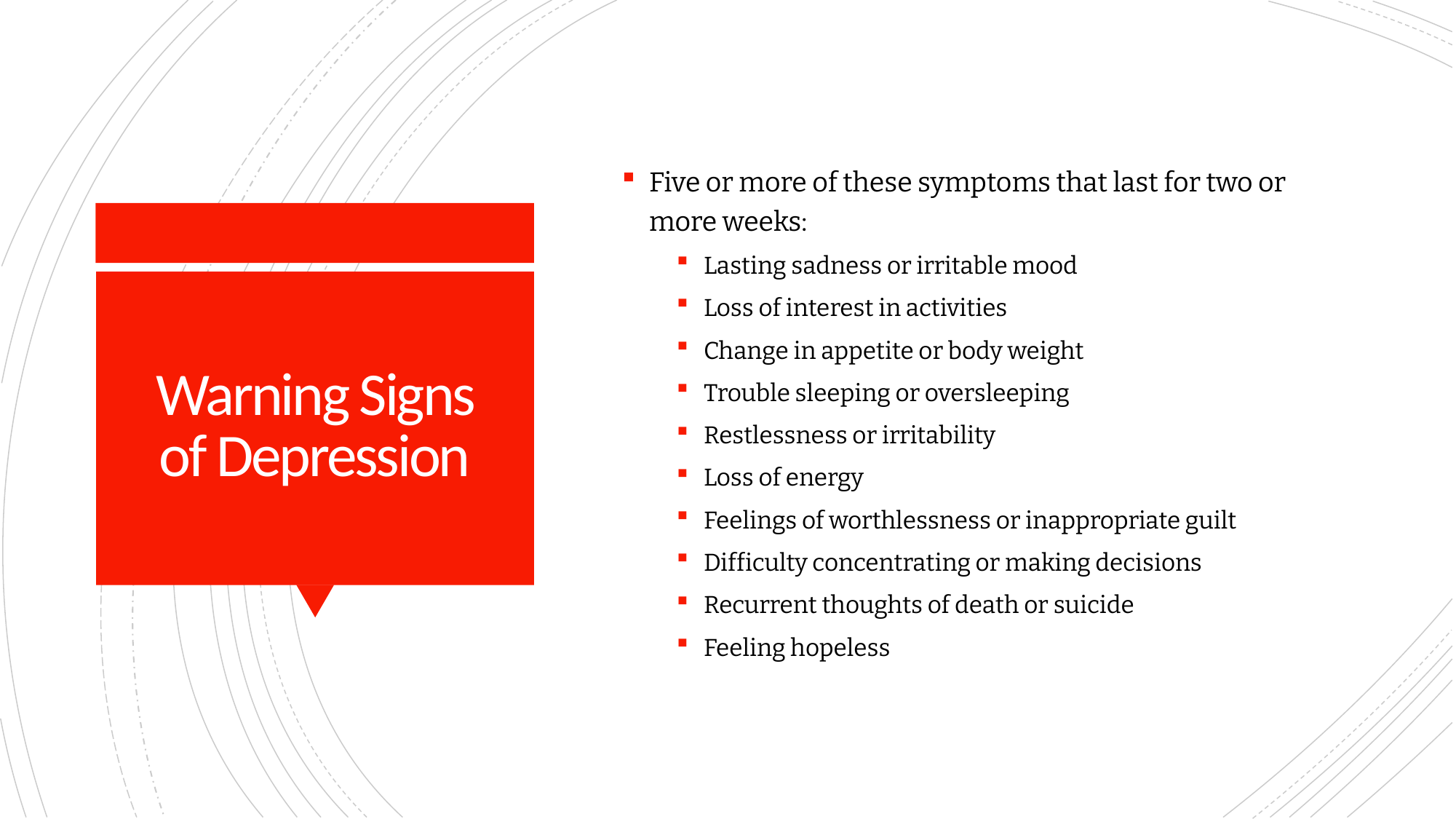

Five or more of these symptoms that last for two or more weeks:
Lasting sadness or irritable mood
Loss of interest in activities
Change in appetite or body weight
Trouble sleeping or oversleeping
Restlessness or irritability
Loss of energy
Feelings of worthlessness or inappropriate guilt
Difficulty concentrating or making decisions
Recurrent thoughts of death or suicide
Feeling hopeless
# Warning Signs of Depression